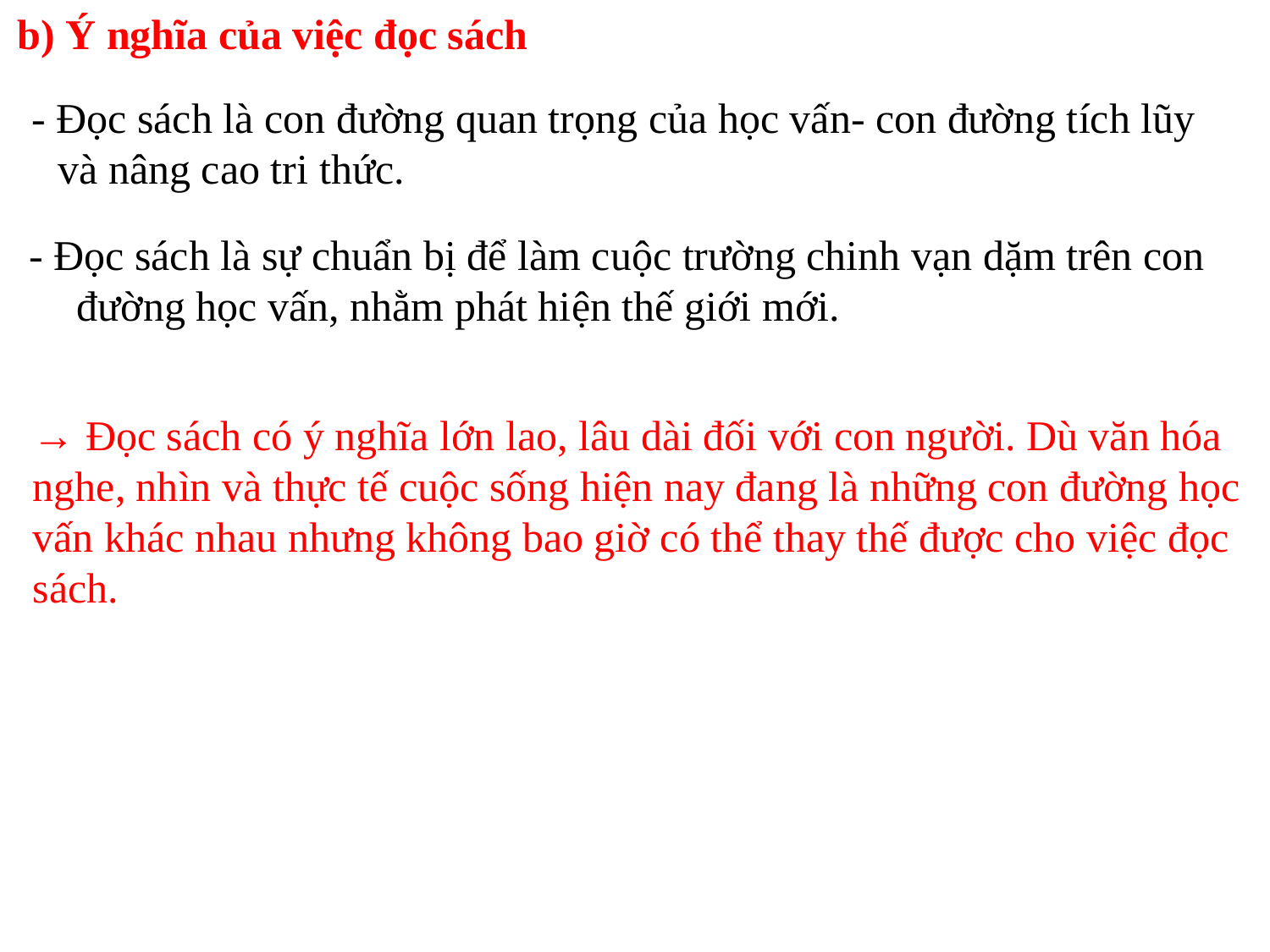

b) Ý nghĩa của việc đọc sách
  - Đọc sách là con đường quan trọng của học vấn- con đường tích lũy và nâng cao tri thức.
- Đọc sách là sự chuẩn bị để làm cuộc trường chinh vạn dặm trên con đường học vấn, nhằm phát hiện thế giới mới.
→ Đọc sách có ý nghĩa lớn lao, lâu dài đối với con người. Dù văn hóa nghe, nhìn và thực tế cuộc sống hiện nay đang là những con đường học vấn khác nhau nhưng không bao giờ có thể thay thế được cho việc đọc sách.